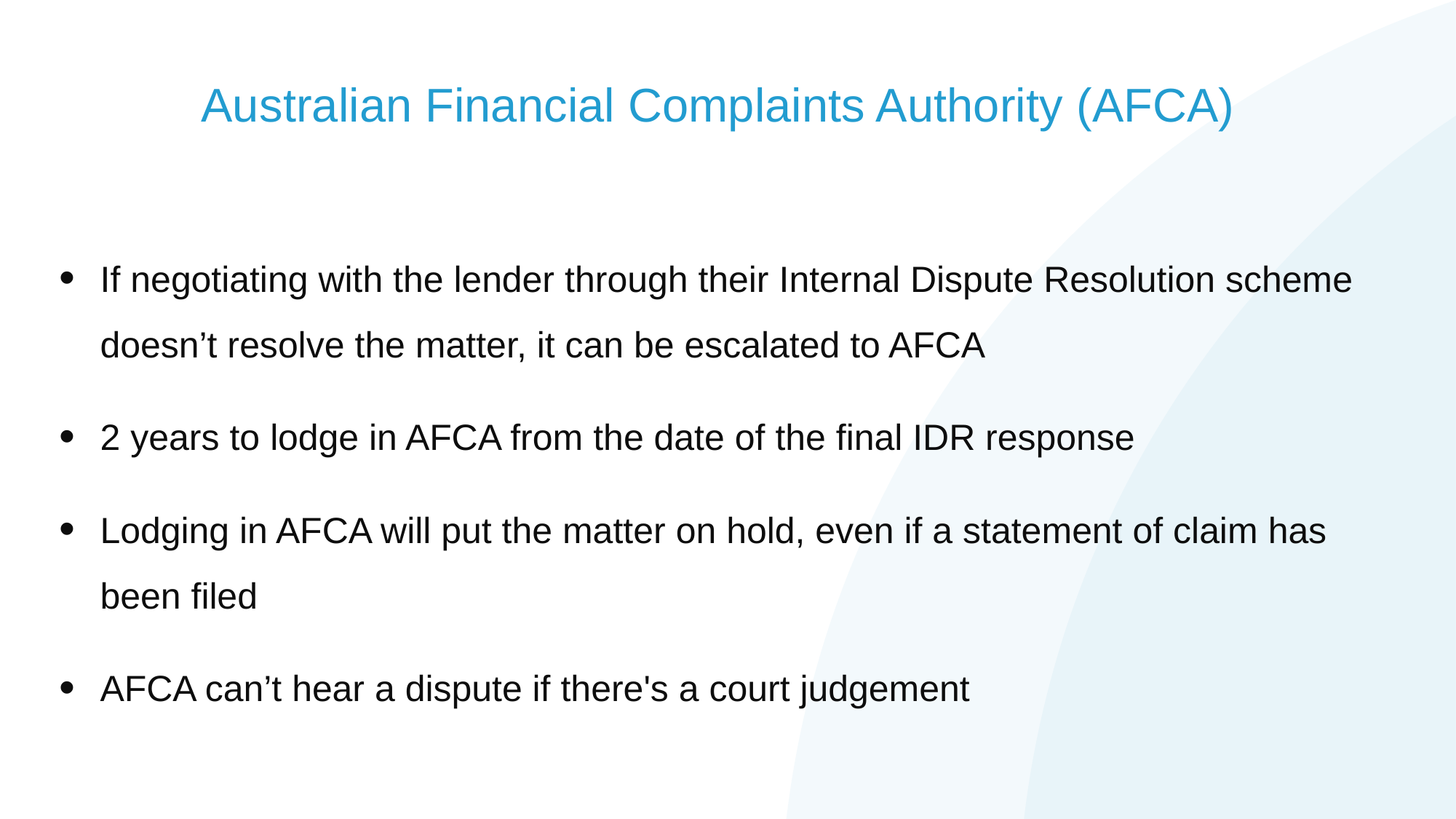

# Australian Financial Complaints Authority (AFCA)
If negotiating with the lender through their Internal Dispute Resolution scheme doesn’t resolve the matter, it can be escalated to AFCA
2 years to lodge in AFCA from the date of the final IDR response
Lodging in AFCA will put the matter on hold, even if a statement of claim has been filed
AFCA can’t hear a dispute if there's a court judgement